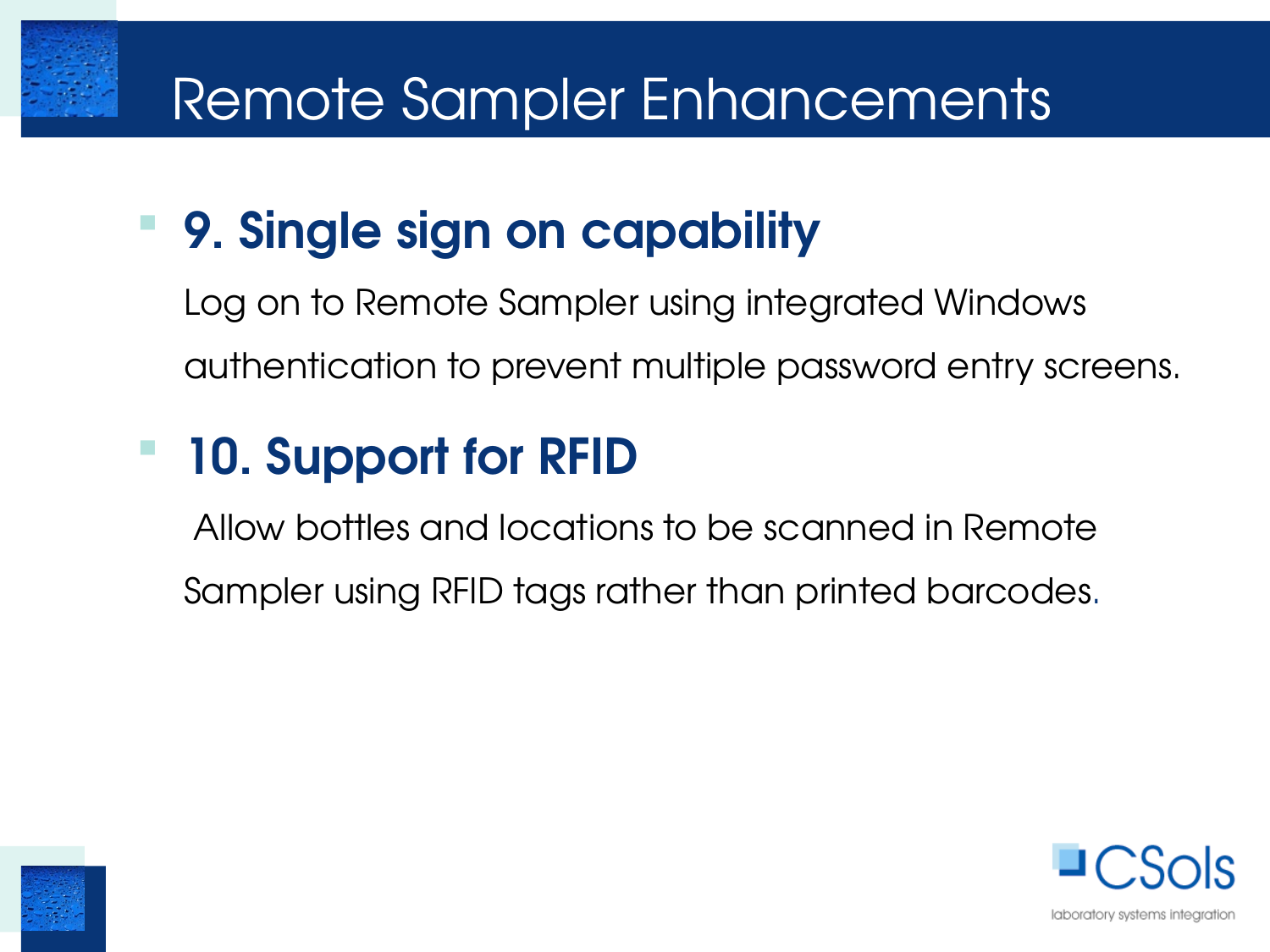

# Remote Sampler Enhancements
9. Single sign on capability
Log on to Remote Sampler using integrated Windows authentication to prevent multiple password entry screens.
10. Support for RFID
 Allow bottles and locations to be scanned in Remote Sampler using RFID tags rather than printed barcodes.